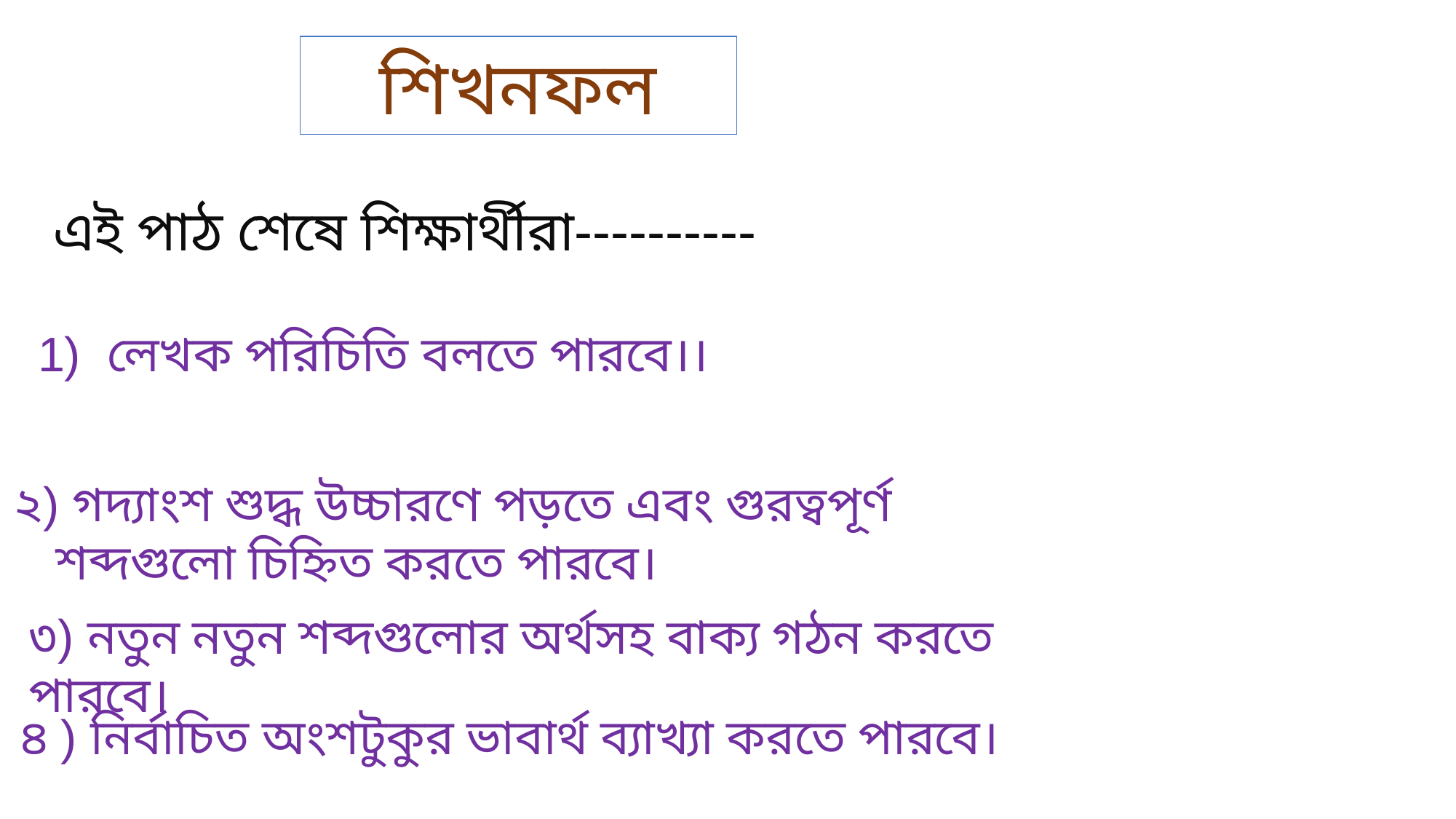

শিখনফল
এই পাঠ শেষে শিক্ষার্থীরা----------
  লেখক পরিচিতি বলতে পারবে।।
২) গদ্যাংশ শুদ্ধ উচ্চারণে পড়তে এবং গুরত্বপূর্ণ শব্দগুলো চিহ্নিত করতে পারবে।
৩) নতুন নতুন শব্দগুলোর অর্থসহ বাক্য গঠন করতে পারবে।
৪ ) নির্বাচিত অংশটুকুর ভাবার্থ ব্যাখ্যা করতে পারবে।